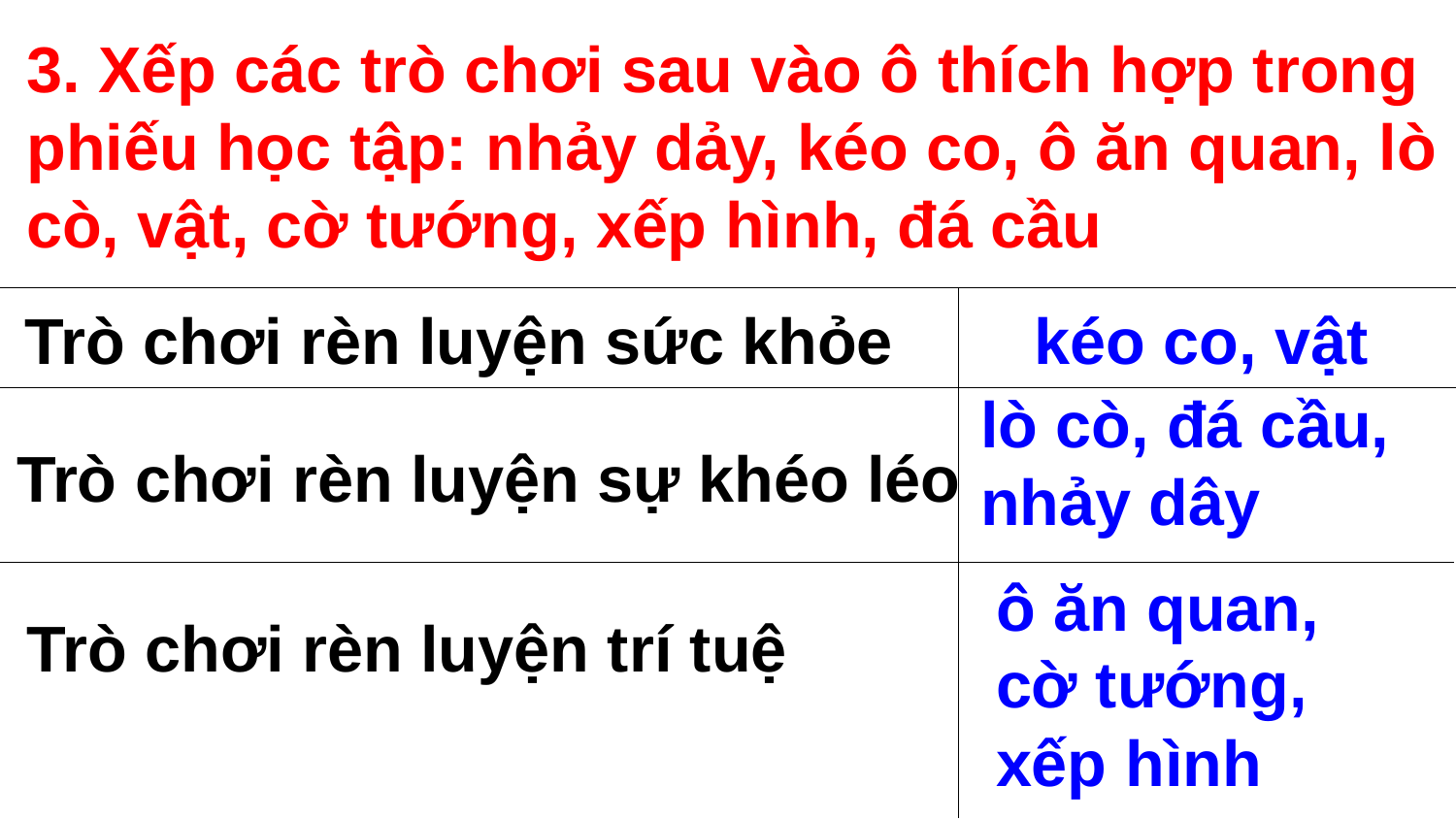

3. Xếp các trò chơi sau vào ô thích hợp trong phiếu học tập: nhảy dảy, kéo co, ô ăn quan, lò cò, vật, cờ tướng, xếp hình, đá cầu
Trò chơi rèn luyện sức khỏe
kéo co, vật
lò cò, đá cầu,
nhảy dây
Trò chơi rèn luyện sự khéo léo
ô ăn quan,
cờ tướng,
xếp hình
Trò chơi rèn luyện trí tuệ